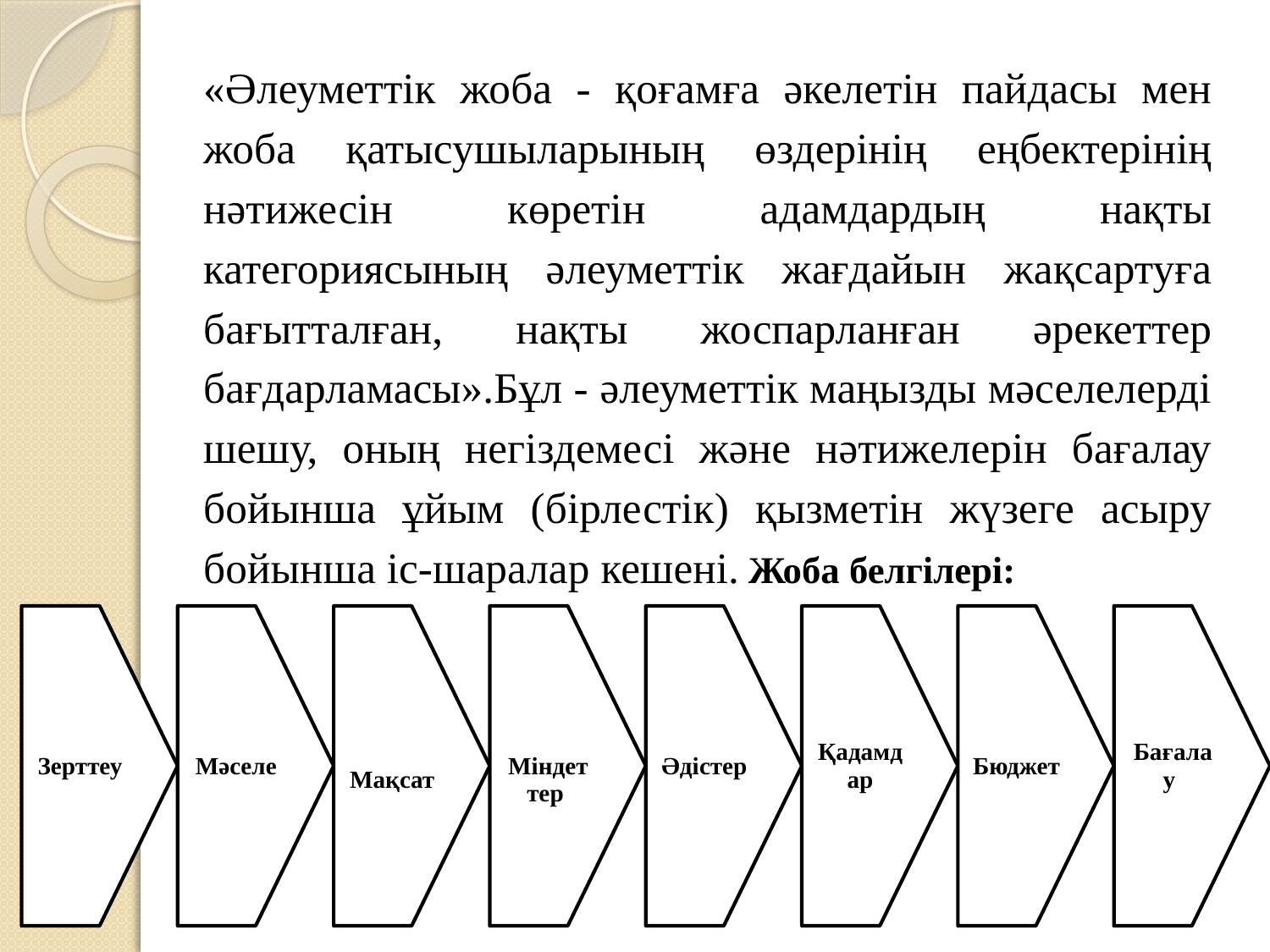

«Әлеуметтік жоба - қоғамға әкелетін пайдасы мен жоба қатысушыларының өздерінің еңбектерінің нәтижесін көретін адамдардың нақты категориясының әлеуметтік жағдайын жақсартуға бағытталған, нақты жоспарланған әрекеттер бағдарламасы».Бұл - әлеуметтік маңызды мәселелерді шешу, оның негіздемесі және нәтижелерін бағалау бойынша ұйым (бірлестік) қызметін жүзеге асыру бойынша іс-шаралар кешені. Жоба белгілері:

Мәселе
 Мақсат
Зерттеу
 Міндеттер
Әдістер
Қадамдар
Бюджет
Бағалау